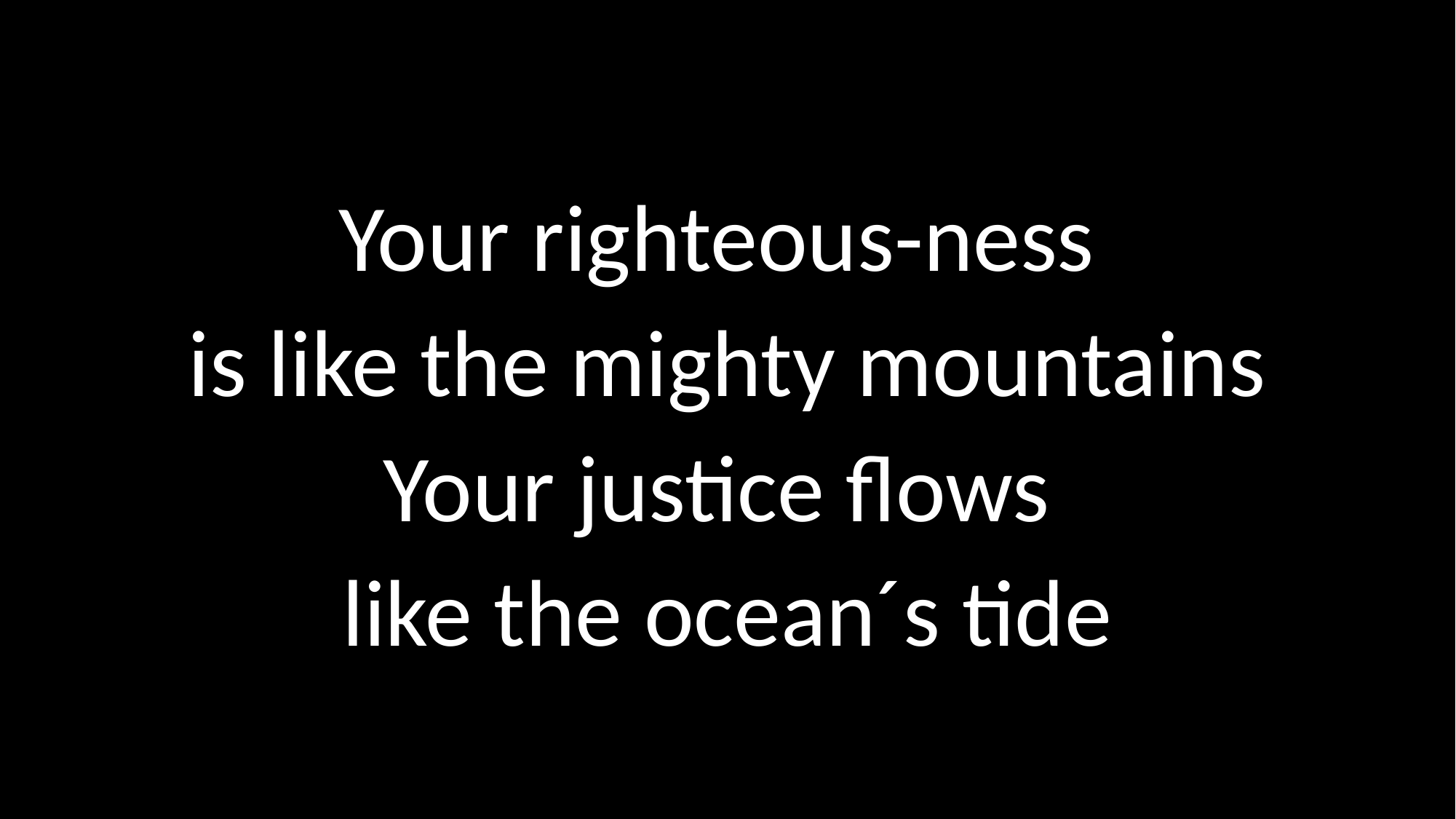

# Your righteous-ness is like the mighty mountains Your justice flows like the ocean´s tide